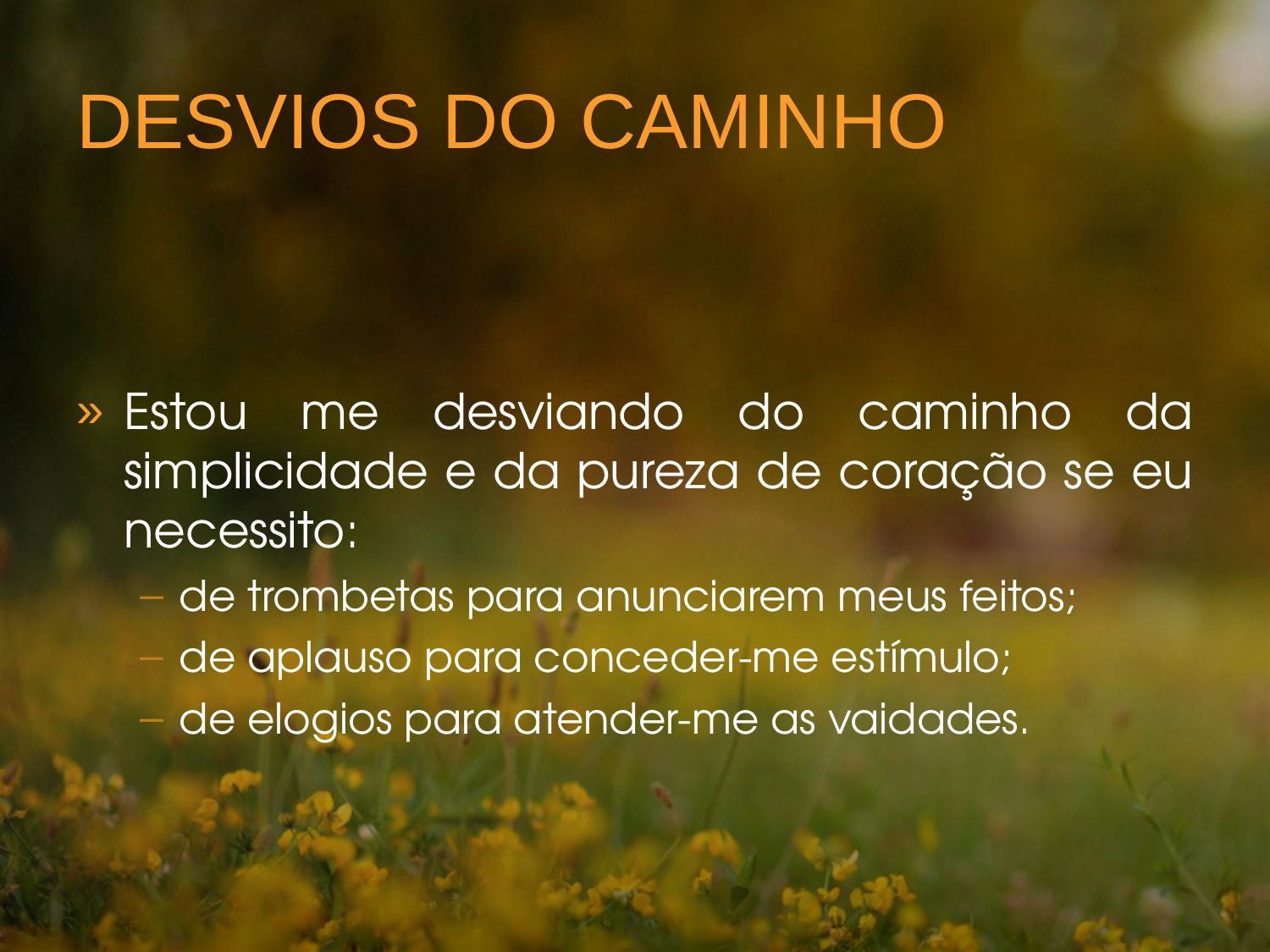

# Desvios do caminho
Estou me desviando do caminho da simplicidade e da pureza de coração se eu necessito:
de trombetas para anunciarem meus feitos;
de aplauso para conceder-me estímulo;
de elogios para atender-me as vaidades.